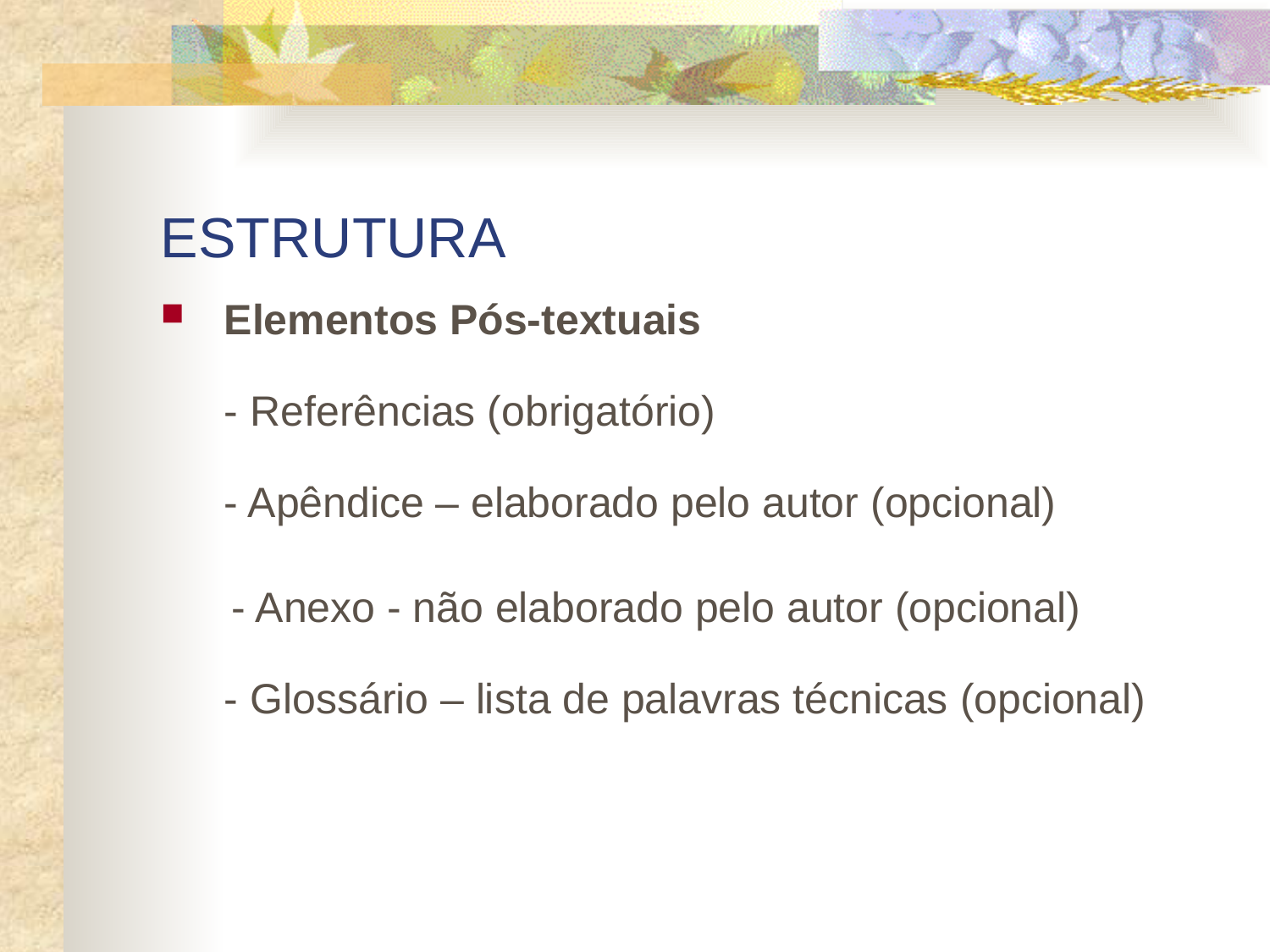

# ESTRUTURA
Elementos Pós-textuais
- Referências (obrigatório)
- Apêndice – elaborado pelo autor (opcional)
      - Anexo - não elaborado pelo autor (opcional)
- Glossário – lista de palavras técnicas (opcional)